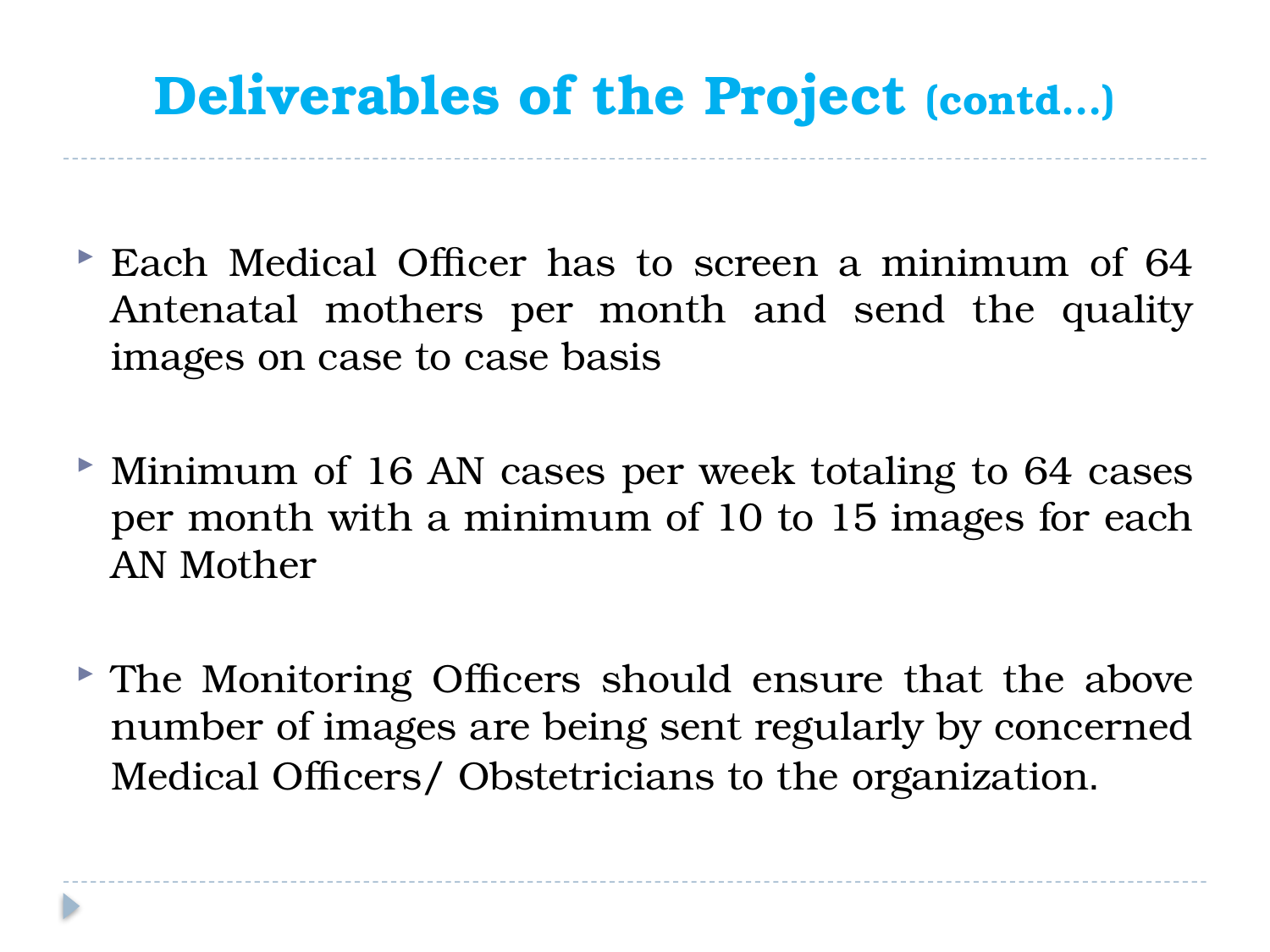

# Deliverables of the Project (contd…)

Each Medical Officer has to screen a minimum of 64 Antenatal mothers per month and send the quality images on case to case basis

Minimum of 16 AN cases per week totaling to 64 cases per month with a minimum of 10 to 15 images for each AN Mother

The Monitoring Officers should ensure that the above number of images are being sent regularly by concerned Medical Officers/ Obstetricians to the organization.